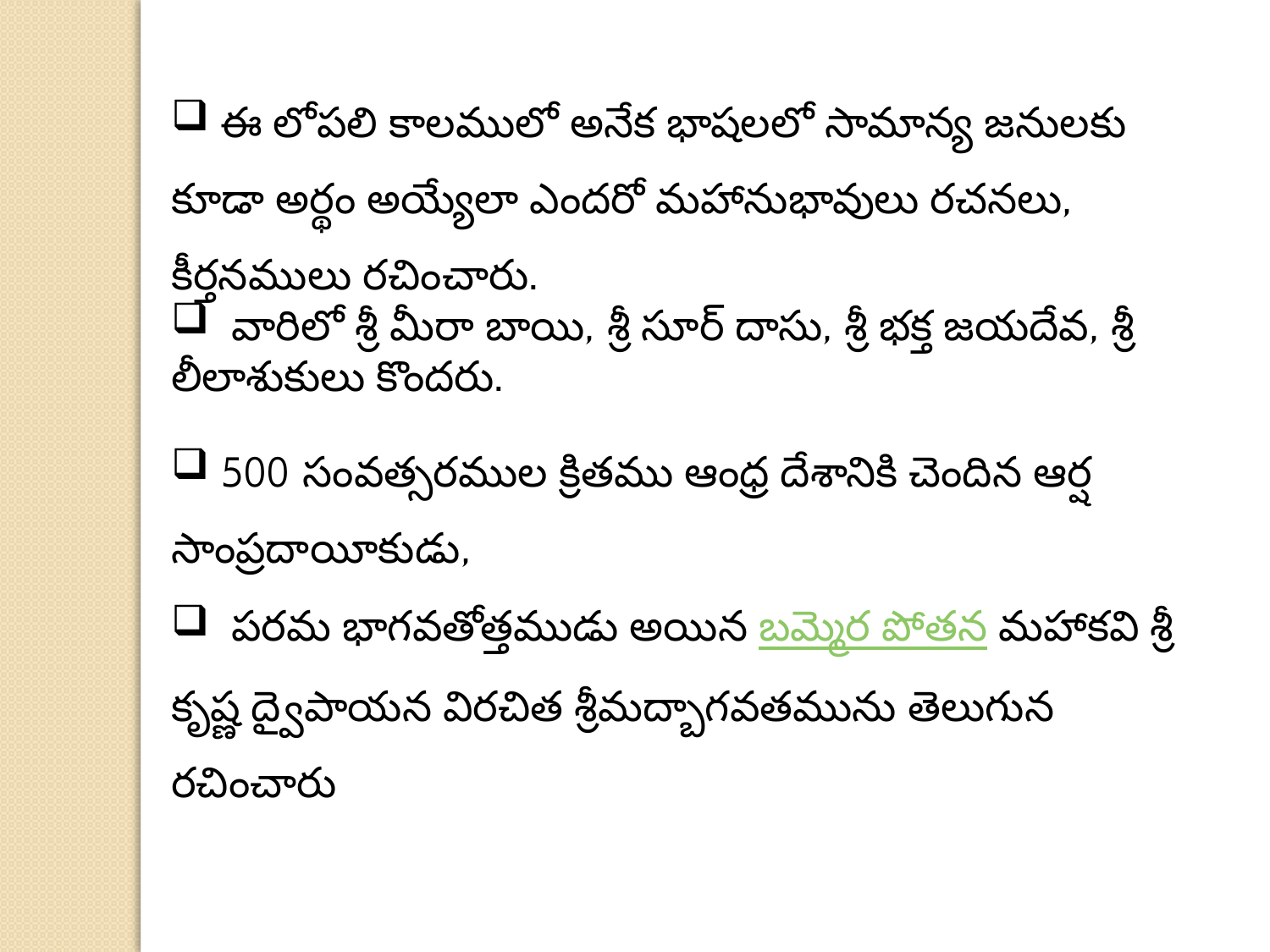

ఈ లోపలి కాలములో అనేక భాషలలో సామాన్య జనులకు కూడా అర్థం అయ్యేలా ఎందరో మహానుభావులు రచనలు, కీర్తనములు రచించారు.
  వారిలో శ్రీ మీరా బాయి, శ్రీ సూర్ దాసు, శ్రీ భక్త జయదేవ, శ్రీ లీలాశుకులు కొందరు.
 500 సంవత్సరముల క్రితము ఆంధ్ర దేశానికి చెందిన ఆర్ష సాంప్రదాయీకుడు,
  పరమ భాగవతోత్తముడు అయిన బమ్మెర పోతన మహాకవి శ్రీ కృష్ణ ద్వైపాయన విరచిత శ్రీమద్బాగవతమును తెలుగున రచించారు